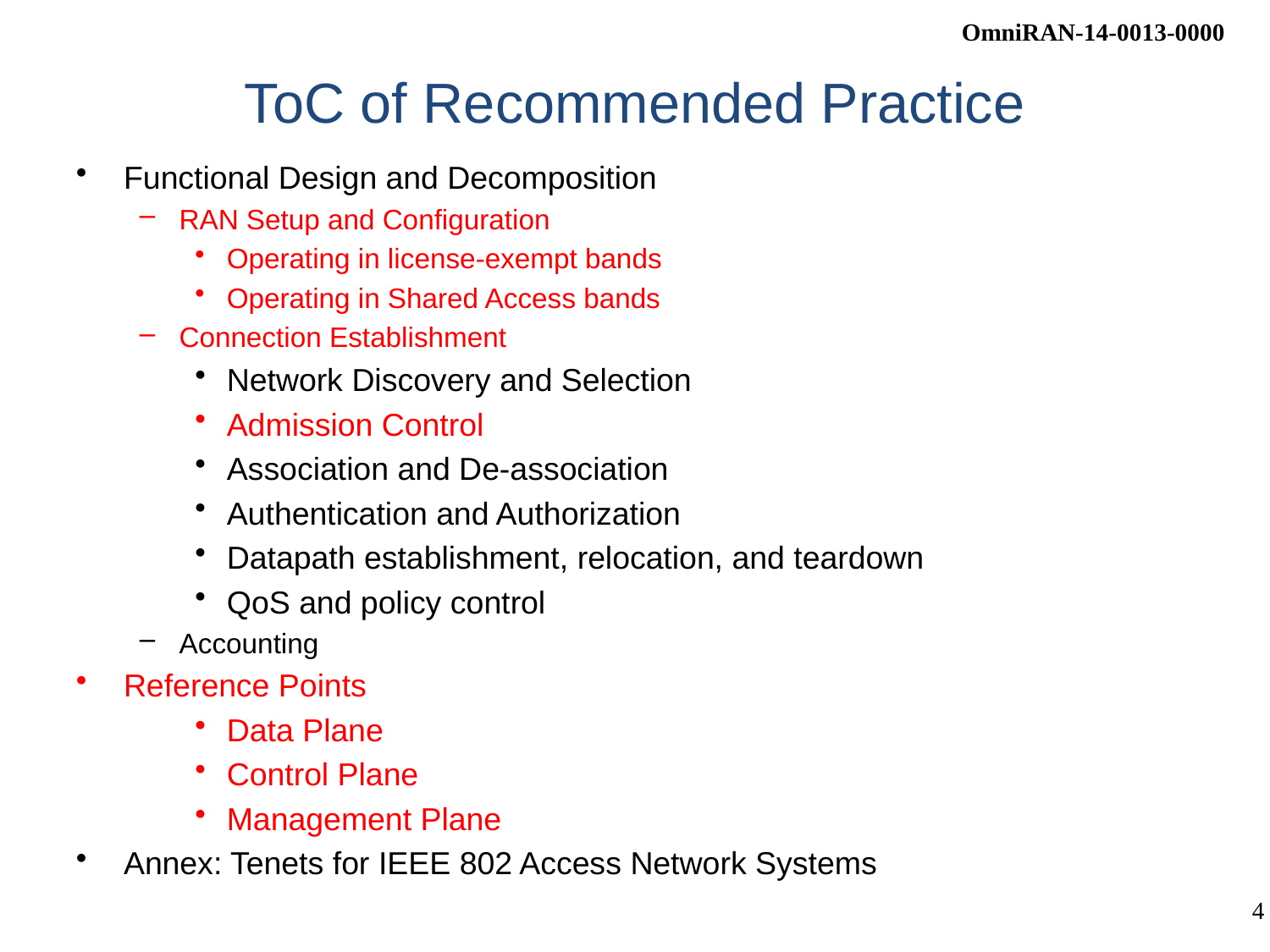

# ToC of Recommended Practice
Functional Design and Decomposition
RAN Setup and Configuration
Operating in license-exempt bands
Operating in Shared Access bands
Connection Establishment
Network Discovery and Selection
Admission Control
Association and De-association
Authentication and Authorization
Datapath establishment, relocation, and teardown
QoS and policy control
Accounting
Reference Points
Data Plane
Control Plane
Management Plane
Annex: Tenets for IEEE 802 Access Network Systems